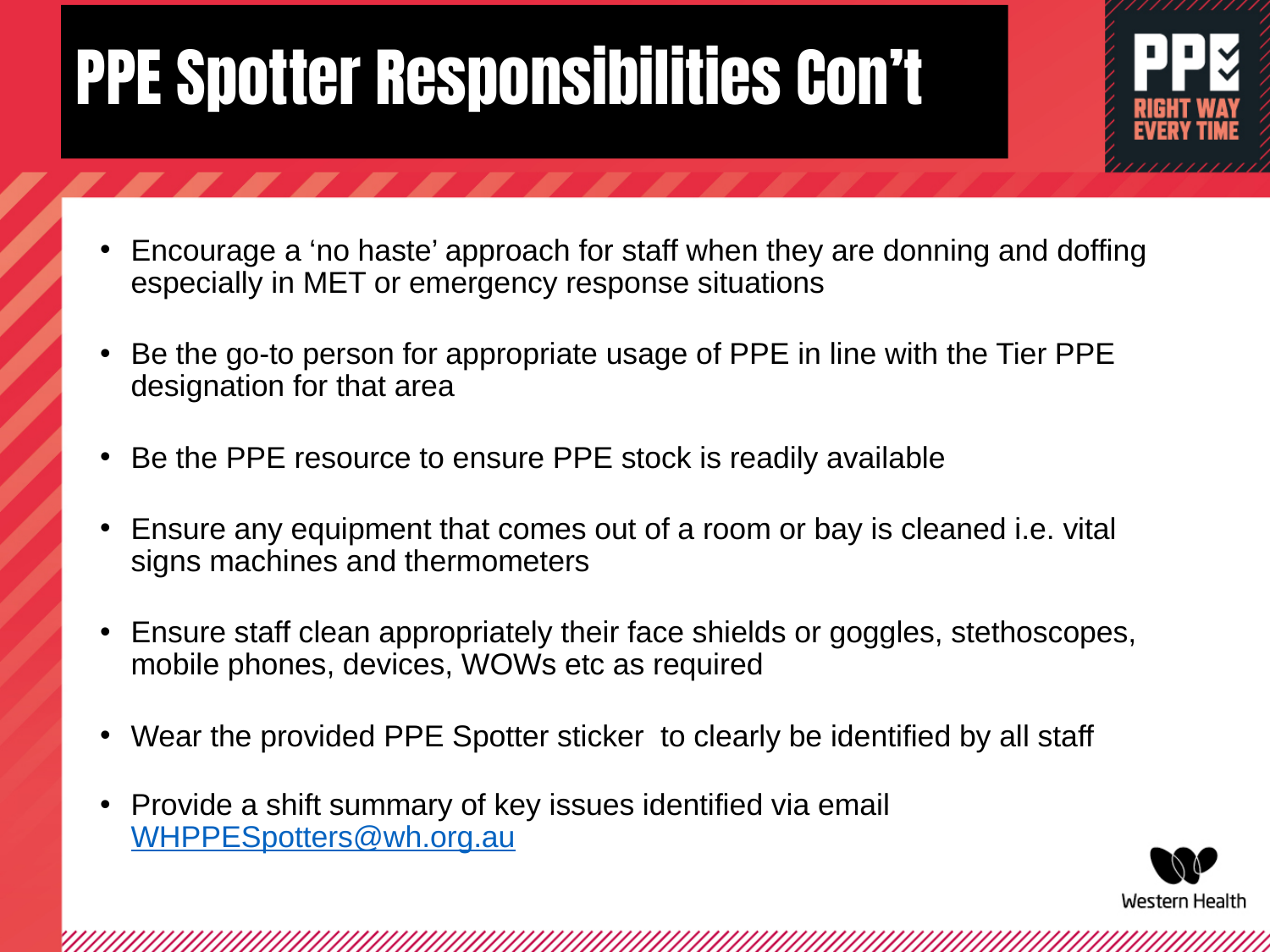

# PPE Spotter Responsibilities Con’t
Encourage a ‘no haste’ approach for staff when they are donning and doffing especially in MET or emergency response situations

Be the go-to person for appropriate usage of PPE in line with the Tier PPE designation for that area

Be the PPE resource to ensure PPE stock is readily available

Ensure any equipment that comes out of a room or bay is cleaned i.e. vital signs machines and thermometers

Ensure staff clean appropriately their face shields or goggles, stethoscopes, mobile phones, devices, WOWs etc as required

Wear the provided PPE Spotter sticker  to clearly be identified by all staff

Provide a shift summary of key issues identified via email WHPPESpotters@wh.org.au